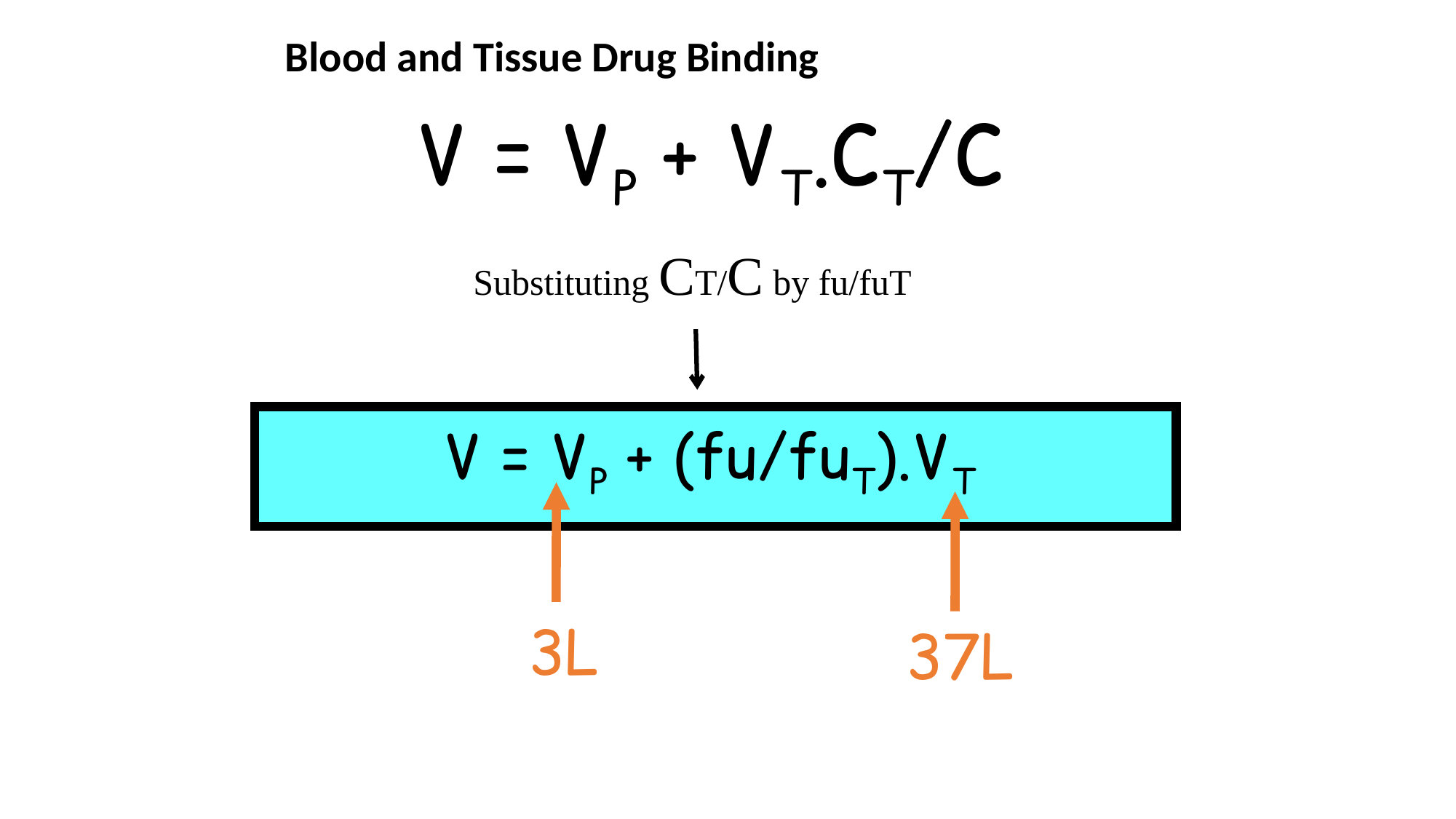

Blood and Tissue Drug Binding
V = VP + VT.CT/C
Substituting CT/C by fu/fuT

V = VP + (fu/fuT).VT

3L
37L